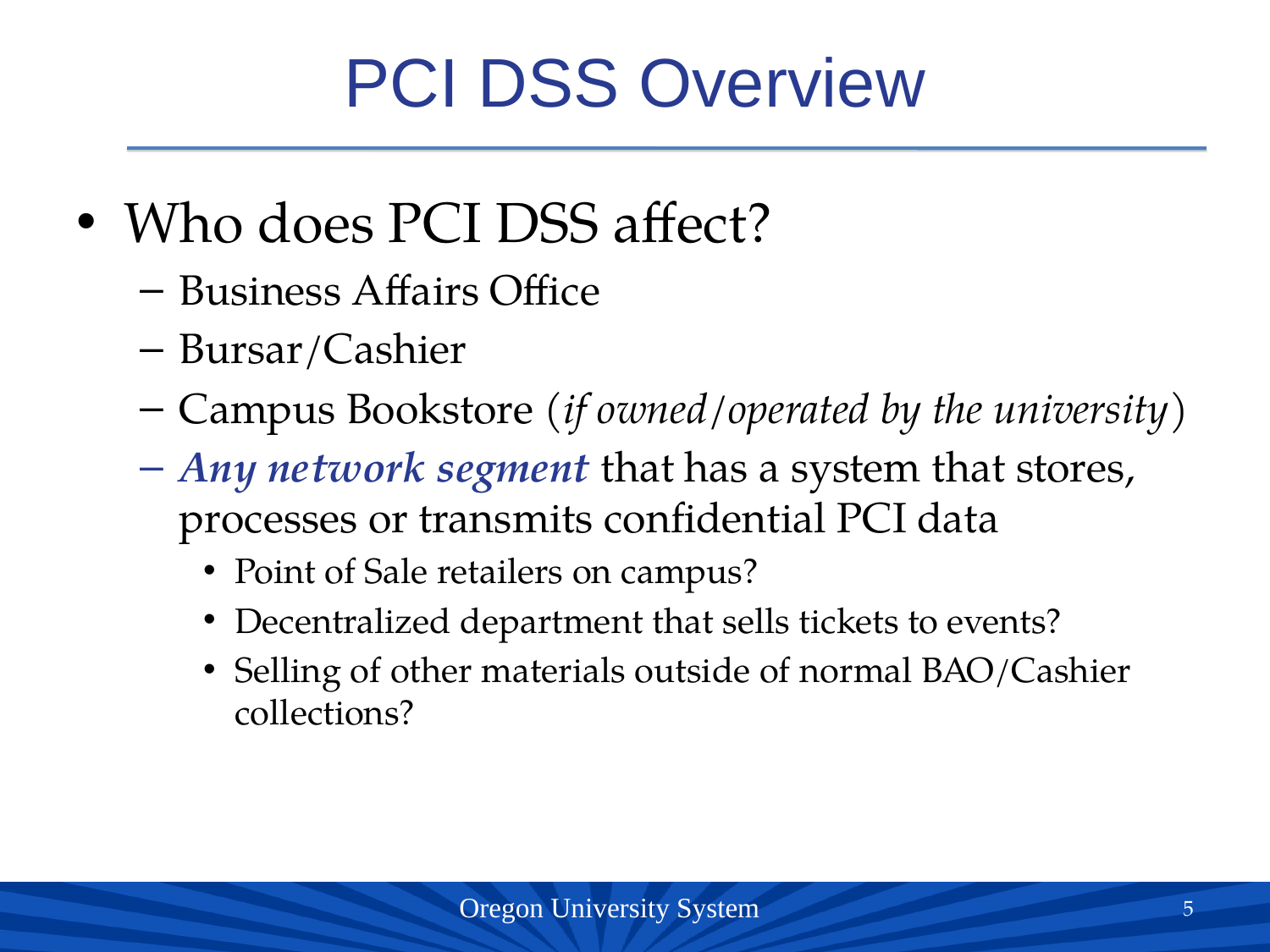

# PCI DSS Overview
Who does PCI DSS affect?
Business Affairs Office
Bursar/Cashier
Campus Bookstore (if owned/operated by the university)
Any network segment that has a system that stores, processes or transmits confidential PCI data
Point of Sale retailers on campus?
Decentralized department that sells tickets to events?
Selling of other materials outside of normal BAO/Cashier collections?

5